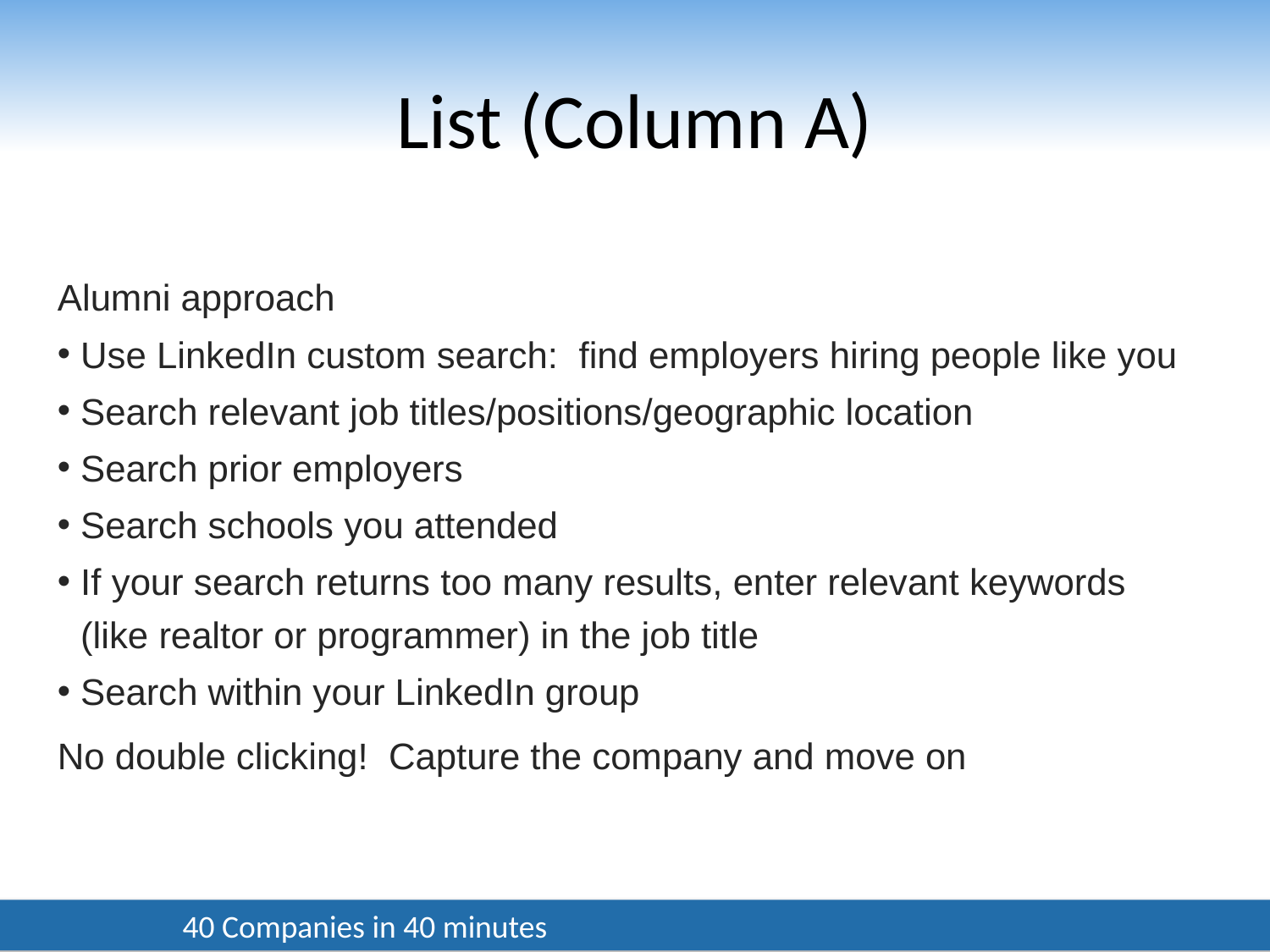

# List (Column A)
Alumni approach
Use LinkedIn custom search:  find employers hiring people like you
Search relevant job titles/positions/geographic location
Search prior employers
Search schools you attended
If your search returns too many results, enter relevant keywords (like realtor or programmer) in the job title
Search within your LinkedIn group
No double clicking!  Capture the company and move on
40 Companies in 40 minutes